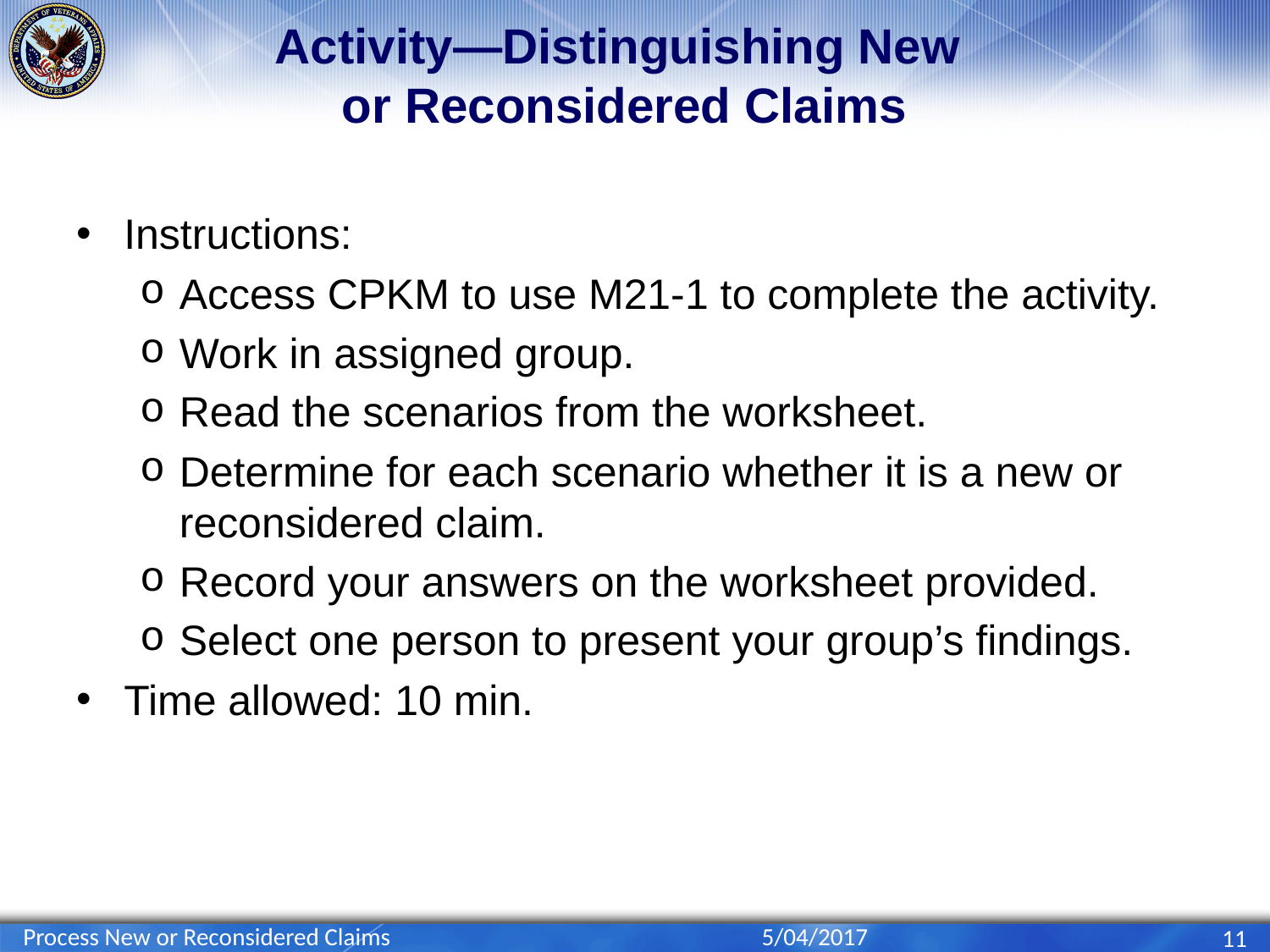

# Activity—Distinguishing New or Reconsidered Claims
Instructions:
Access CPKM to use M21-1 to complete the activity.
Work in assigned group.
Read the scenarios from the worksheet.
Determine for each scenario whether it is a new or reconsidered claim.
Record your answers on the worksheet provided.
Select one person to present your group’s findings.
Time allowed: 10 min.
Process New or Reconsidered Claims
5/04/2017
11